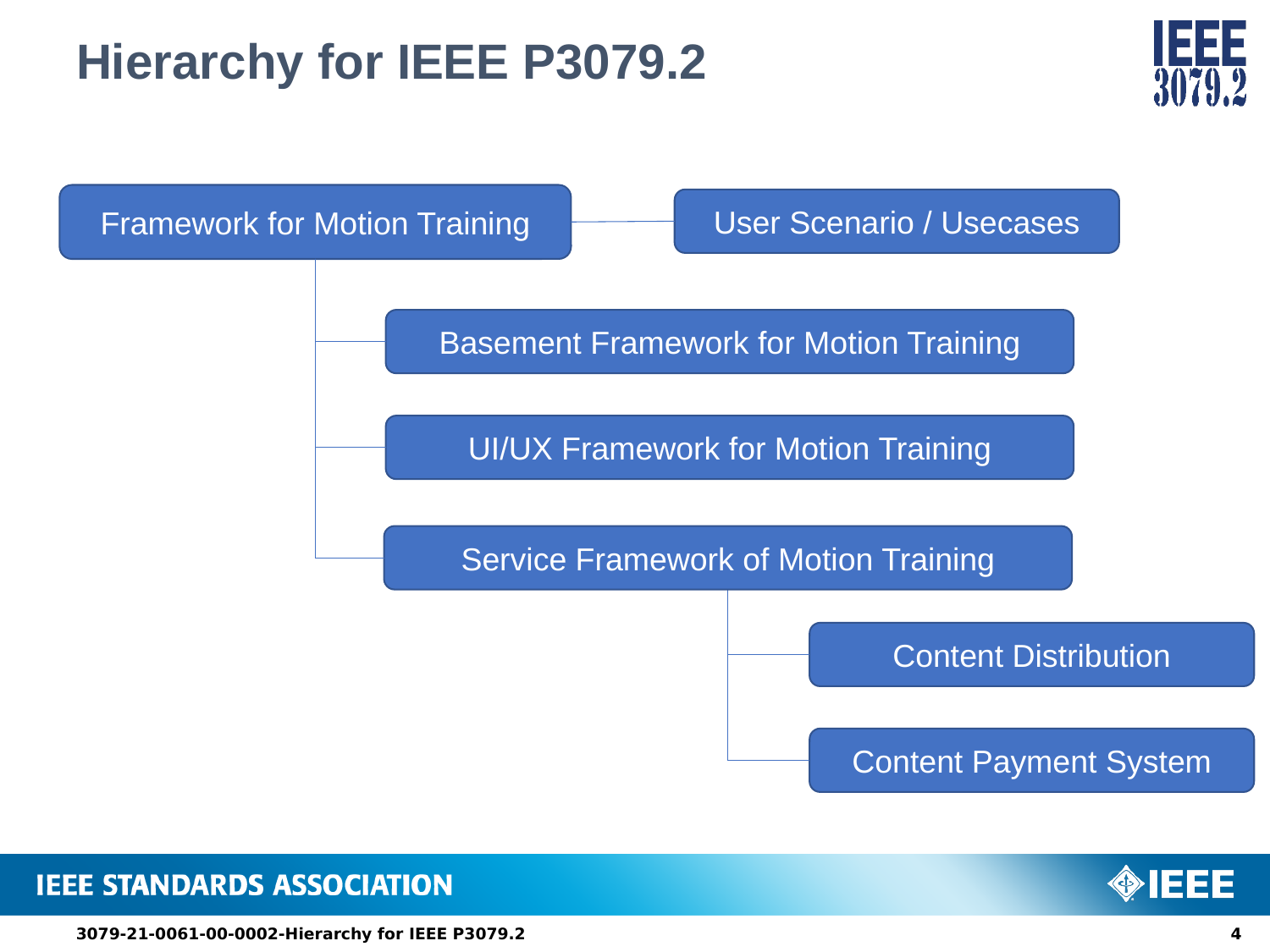

# Hierarchy for IEEE P3079.2
Framework for Motion Training
User Scenario / Usecases
Basement Framework for Motion Training
UI/UX Framework for Motion Training
Service Framework of Motion Training
Content Distribution
Content Payment System
3079-21-0061-00-0002-Hierarchy for IEEE P3079.2
4